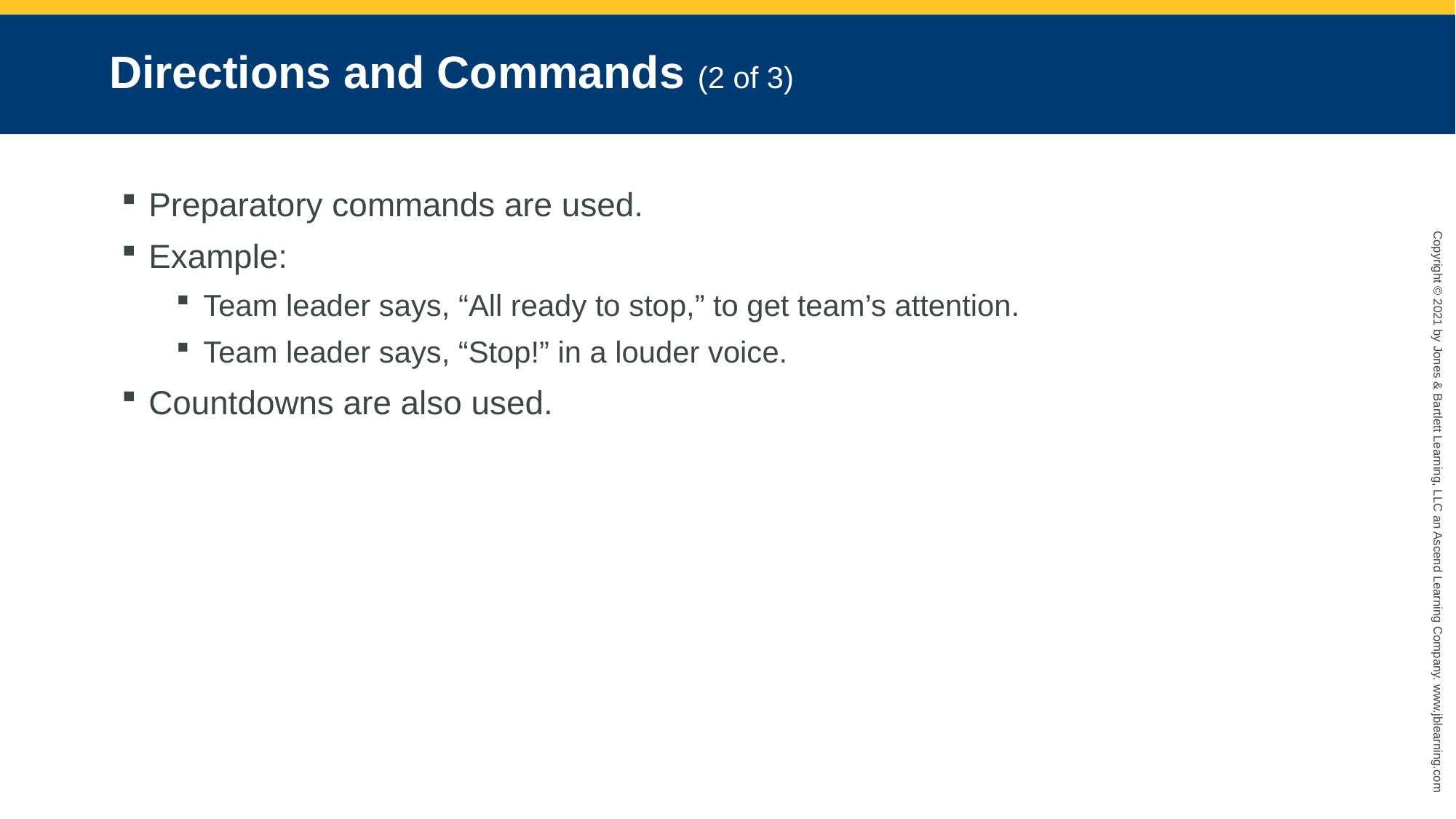

# Directions and Commands (2 of 3)
Preparatory commands are used.
Example:
Team leader says, “All ready to stop,” to get team’s attention.
Team leader says, “Stop!” in a louder voice.
Countdowns are also used.